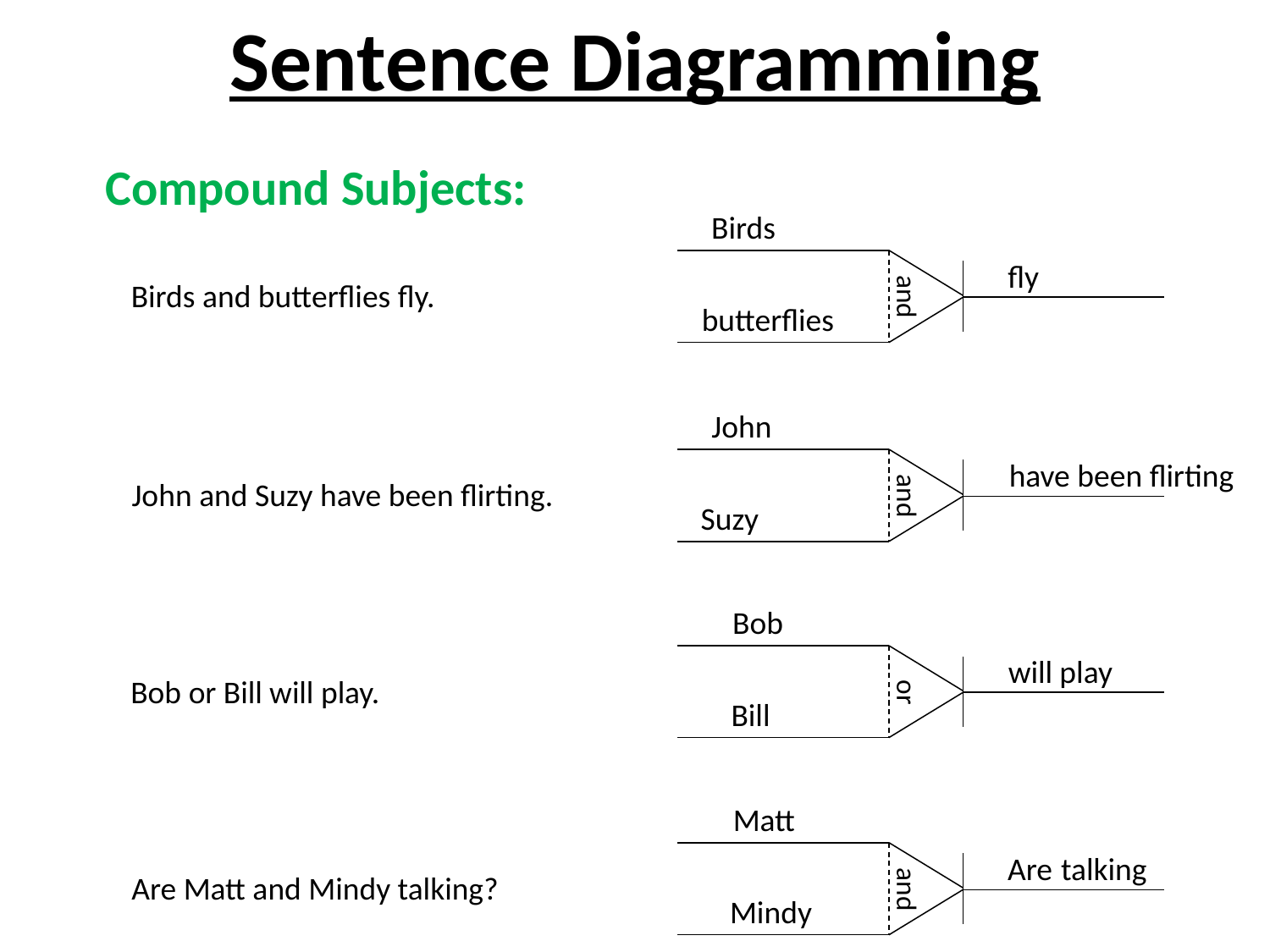

Sentence Diagramming
Compound Subjects:
Birds
fly
Birds and butterflies fly.
and
butterflies
John
have been flirting
John and Suzy have been flirting.
and
Suzy
Bob
will play
Bob or Bill will play.
or
Bill
Matt
Are
talking
Are Matt and Mindy talking?
and
Mindy